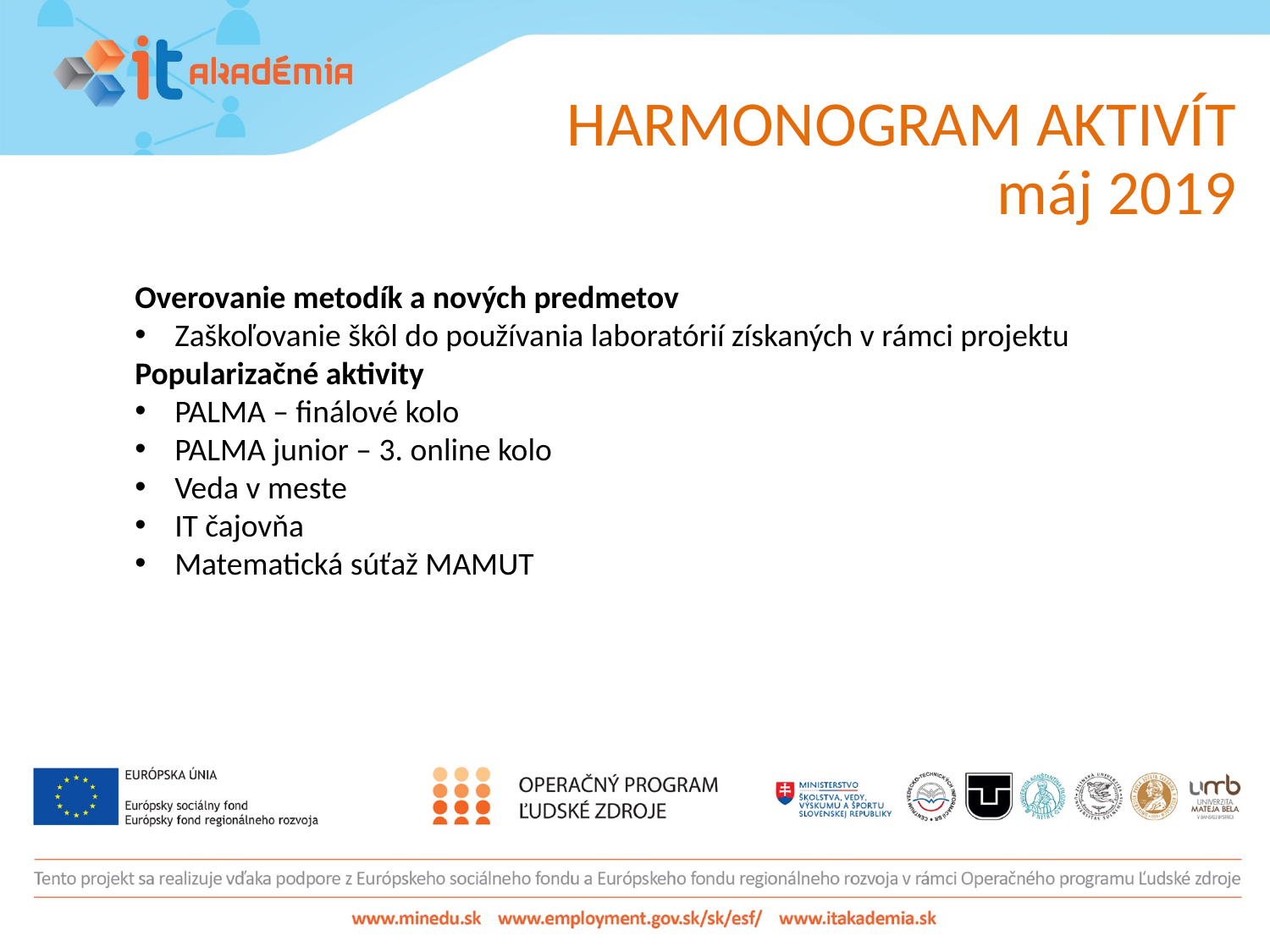

# HARMONOGRAM AKTIVÍT máj 2019

Overovanie metodík a nových predmetov
Zaškoľovanie škôl do používania laboratórií získaných v rámci projektu
Popularizačné aktivity
PALMA – finálové kolo
PALMA junior – 3. online kolo
Veda v meste
IT čajovňa
Matematická súťaž MAMUT